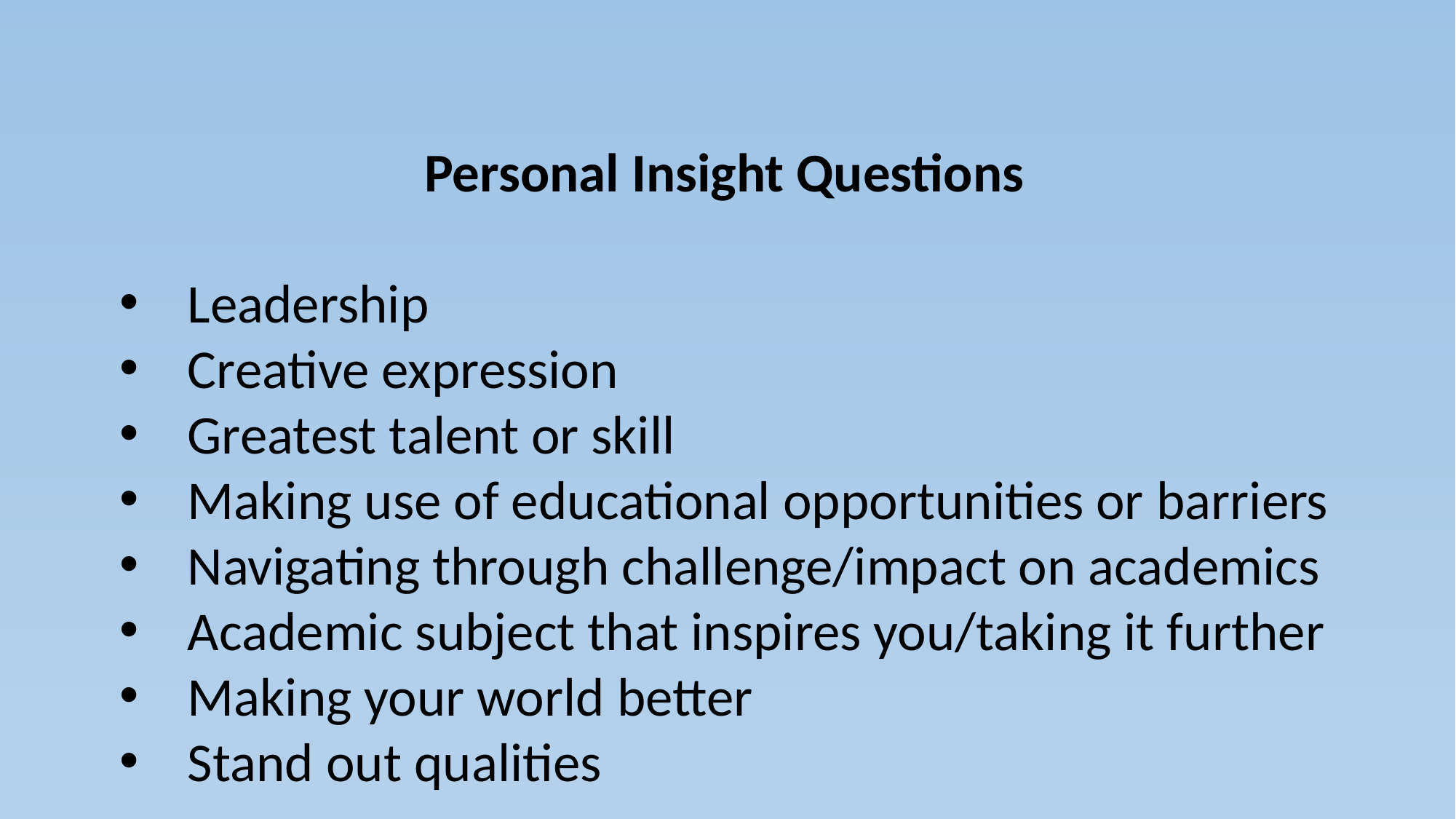

Personal Insight Questions

Leadership
Creative expression
Greatest talent or skill
Making use of educational opportunities or barriers
Navigating through challenge/impact on academics
Academic subject that inspires you/taking it further
Making your world better
Stand out qualities